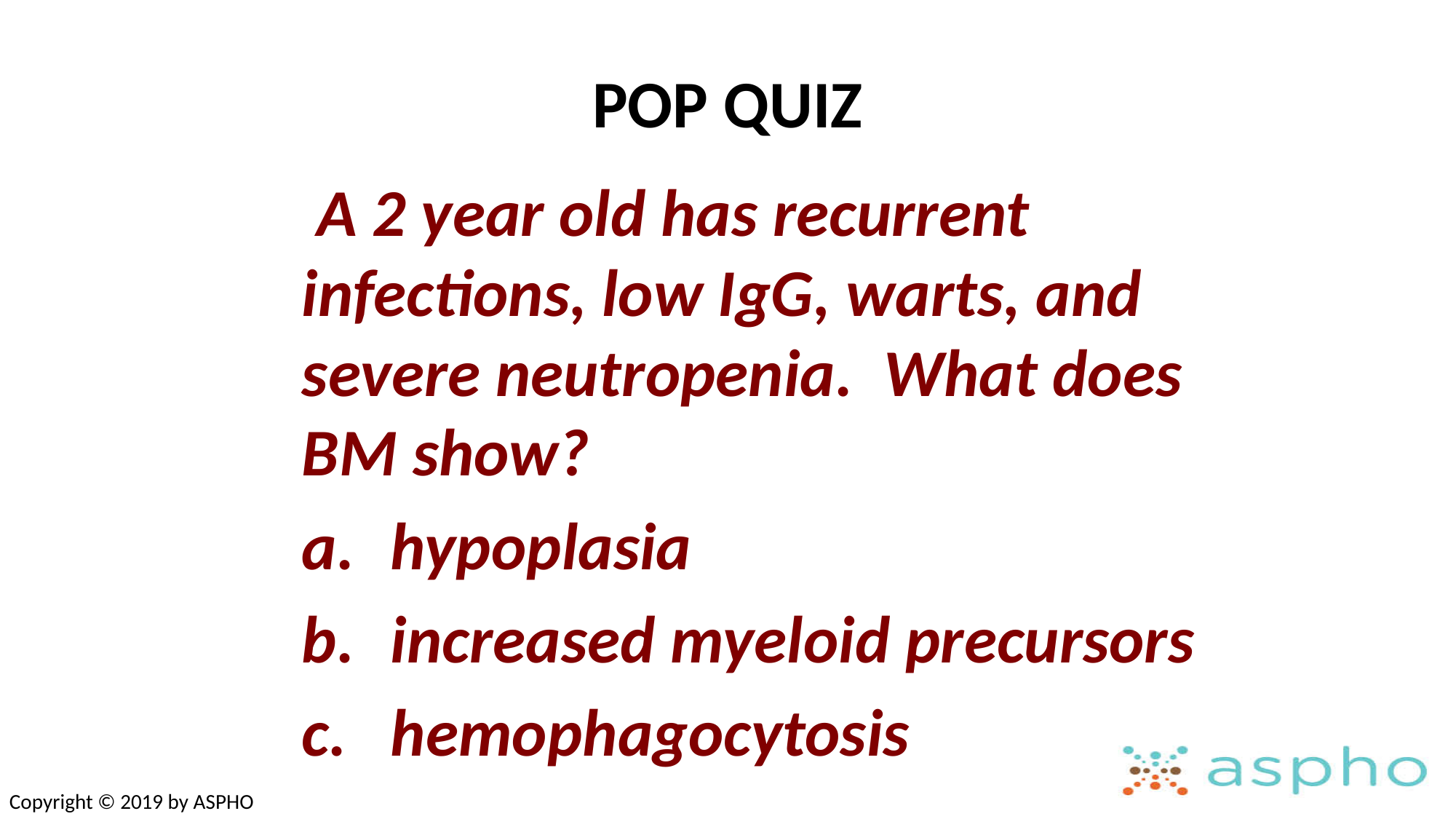

# POP QUIZ
 A 2 year old has recurrent infections, low IgG, warts, and severe neutropenia.  What does BM show?
hypoplasia
increased myeloid precursors
hemophagocytosis

Copyright © 2019 by ASPHO